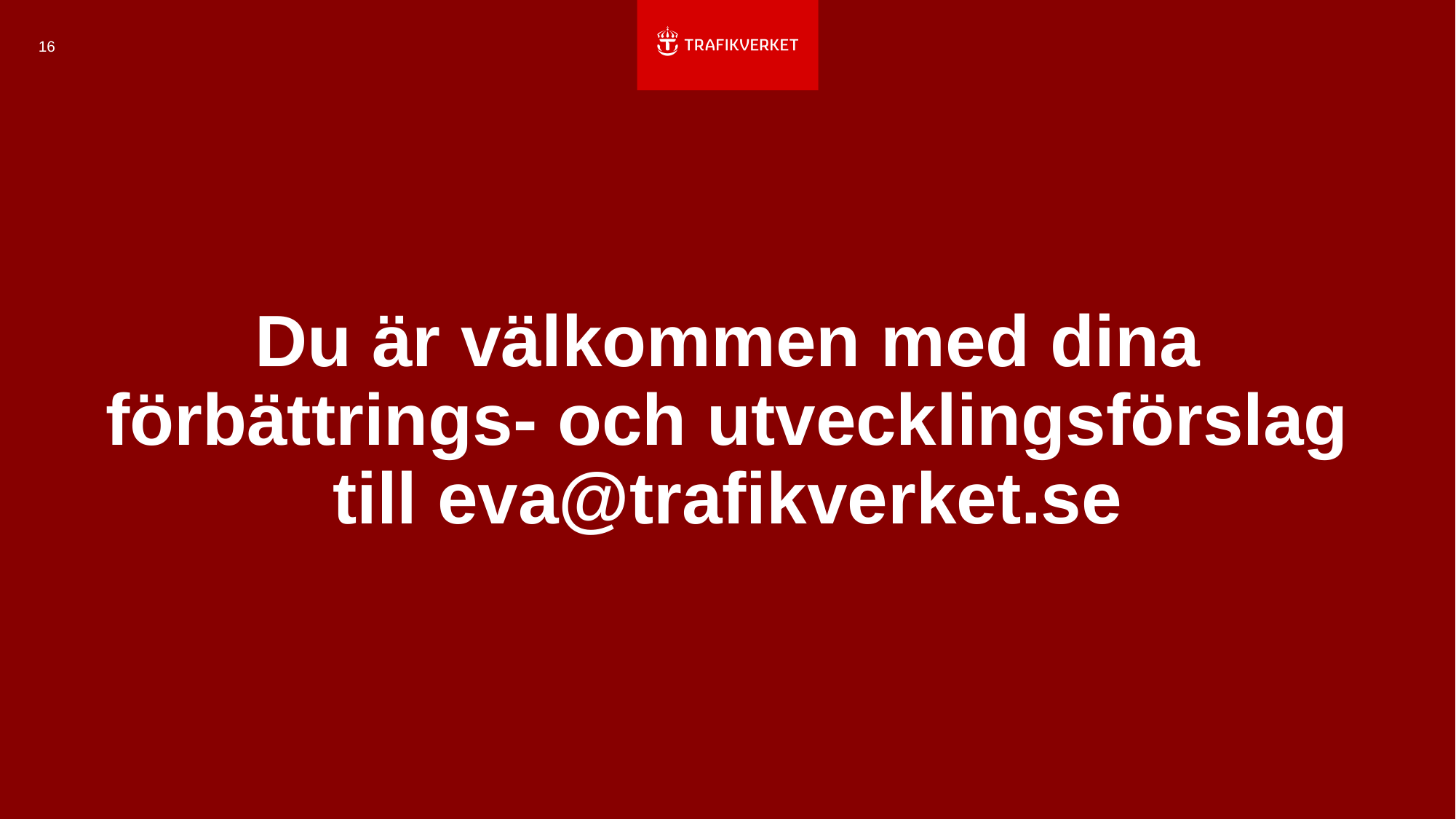

16

# Du är välkommen med dina förbättrings- och utvecklingsförslag till eva@trafikverket.se